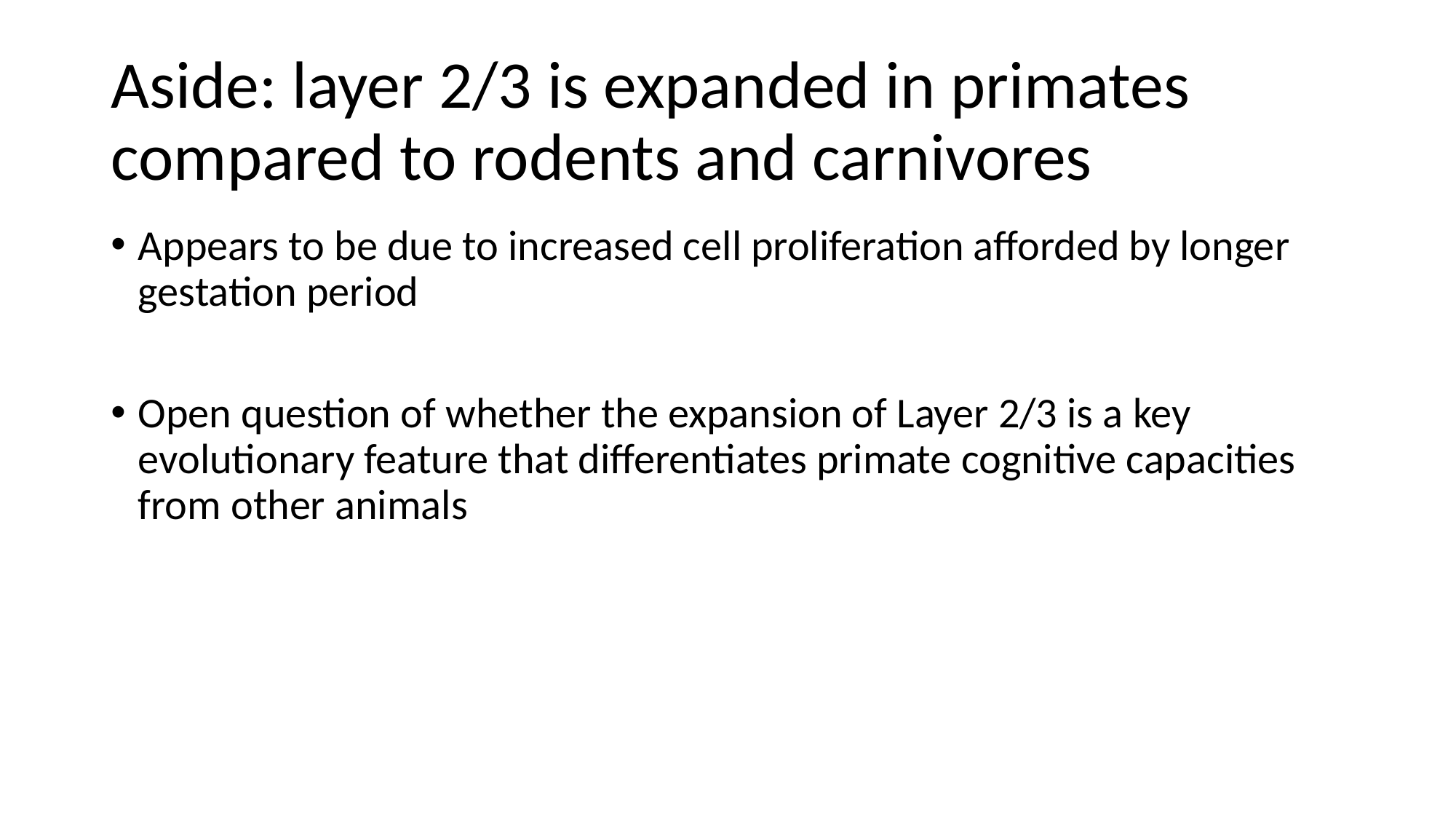

# Aside: layer 2/3 is expanded in primates compared to rodents and carnivores
Appears to be due to increased cell proliferation afforded by longer gestation period

Open question of whether the expansion of Layer 2/3 is a key evolutionary feature that differentiates primate cognitive capacities from other animals